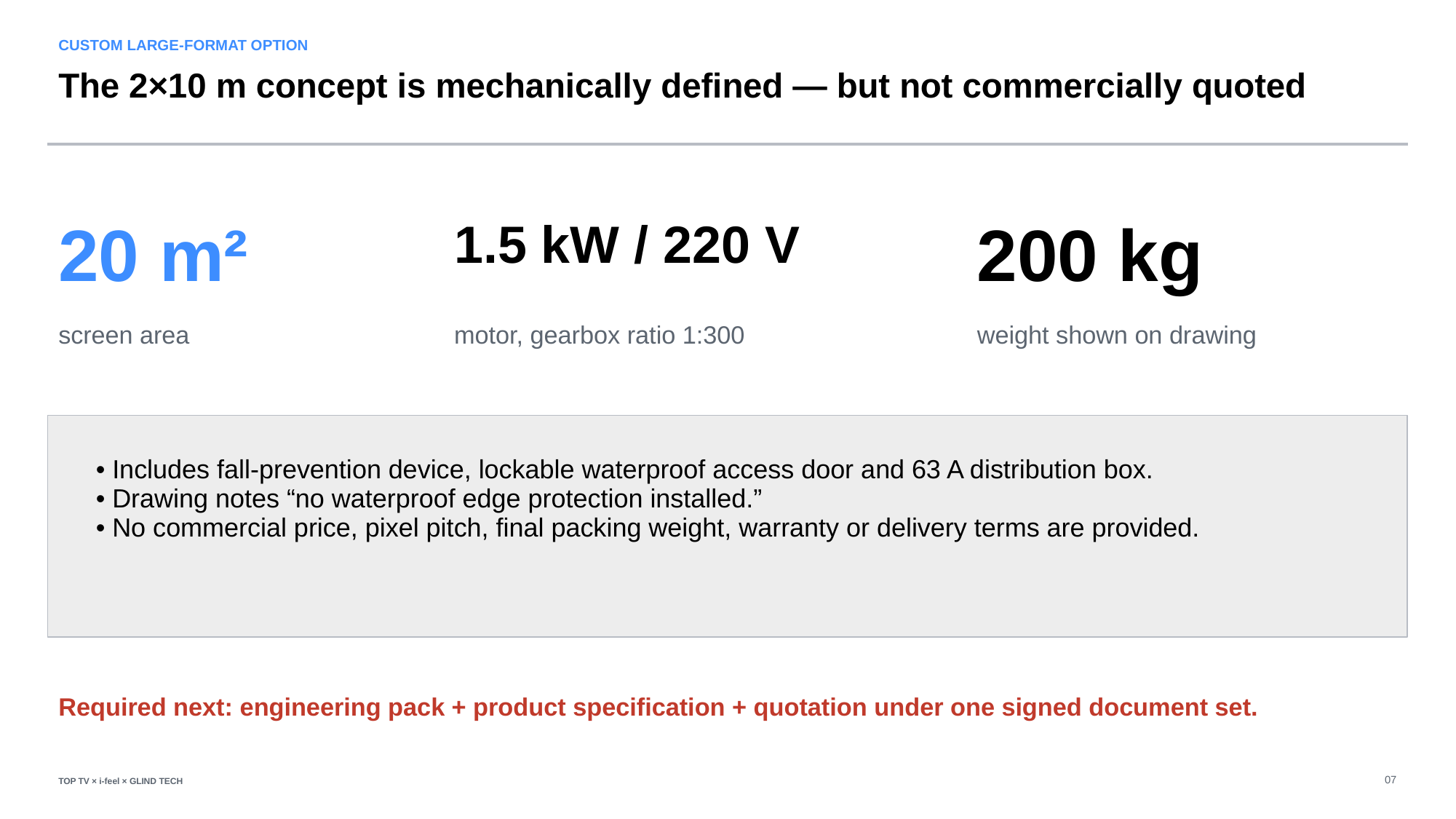

CUSTOM LARGE-FORMAT OPTION
The 2×10 m concept is mechanically defined — but not commercially quoted

20 m²
1.5 kW / 220 V
200 kg
screen area
motor, gearbox ratio 1:300
weight shown on drawing

• Includes fall-prevention device, lockable waterproof access door and 63 A distribution box.
• Drawing notes “no waterproof edge protection installed.”
• No commercial price, pixel pitch, final packing weight, warranty or delivery terms are provided.
Required next: engineering pack + product specification + quotation under one signed document set.
07
TOP TV × i-feel × GLIND TECH